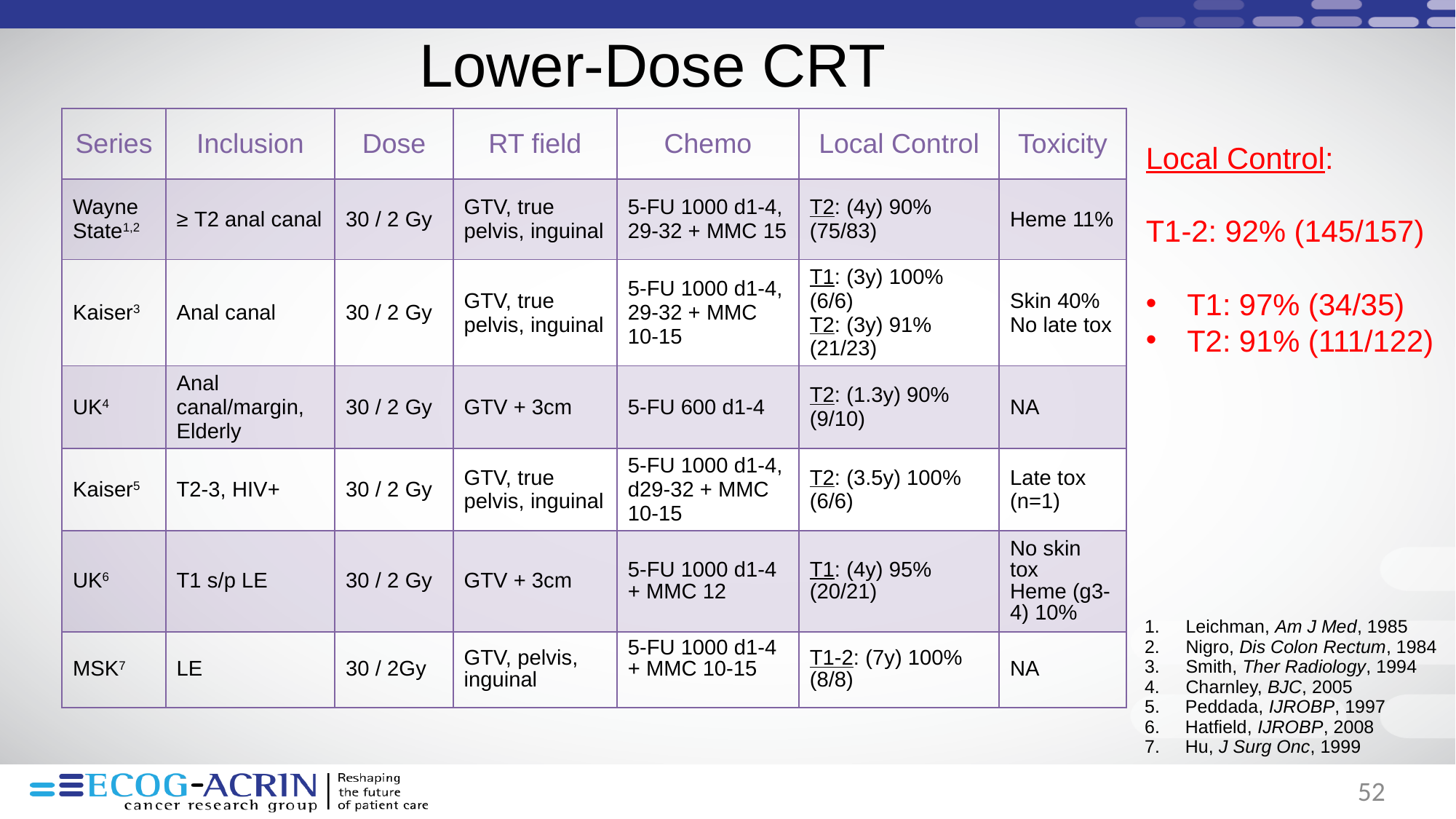

Lower-Dose CRT
| Series | Inclusion | Dose | RT field | Chemo | Local Control | Toxicity |
| --- | --- | --- | --- | --- | --- | --- |
| Wayne State1,2 | ≥ T2 anal canal | 30 / 2 Gy | GTV, true pelvis, inguinal | 5-FU 1000 d1-4, 29-32 + MMC 15 | T2: (4y) 90% (75/83) | Heme 11% |
| Kaiser3 | Anal canal | 30 / 2 Gy | GTV, true pelvis, inguinal | 5-FU 1000 d1-4, 29-32 + MMC 10-15 | T1: (3y) 100% (6/6) T2: (3y) 91% (21/23) | Skin 40% No late tox |
| UK4 | Anal canal/margin, Elderly | 30 / 2 Gy | GTV + 3cm | 5-FU 600 d1-4 | T2: (1.3y) 90% (9/10) | NA |
| Kaiser5 | T2-3, HIV+ | 30 / 2 Gy | GTV, true pelvis, inguinal | 5-FU 1000 d1-4, d29-32 + MMC 10-15 | T2: (3.5y) 100% (6/6) | Late tox (n=1) |
| UK6 | T1 s/p LE | 30 / 2 Gy | GTV + 3cm | 5-FU 1000 d1-4 + MMC 12 | T1: (4y) 95% (20/21) | No skin tox Heme (g3-4) 10% |
| MSK7 | LE | 30 / 2Gy | GTV, pelvis, inguinal | 5-FU 1000 d1-4 + MMC 10-15 | T1-2: (7y) 100% (8/8) | NA |
Local Control:

T1-2: 92% (145/157)

T1: 97% (34/35)
T2: 91% (111/122)
Leichman, Am J Med, 1985
Nigro, Dis Colon Rectum, 1984
Smith, Ther Radiology, 1994
Charnley, BJC, 2005
5.     Peddada, IJROBP, 1997
6.     Hatfield, IJROBP, 2008
7.     Hu, J Surg Onc, 1999
52